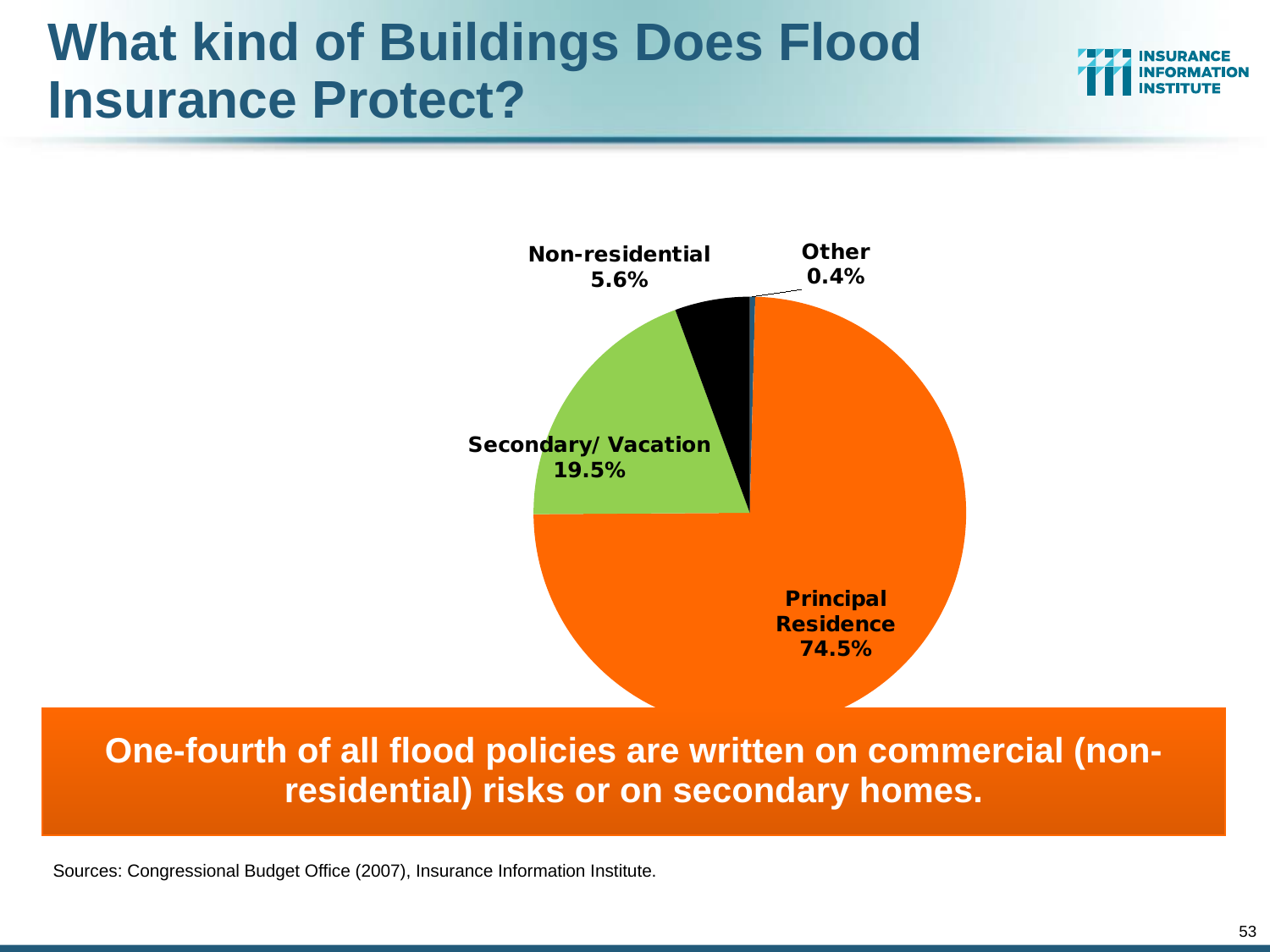

# What kind of Buildings Does Flood Insurance Protect?

### Chart

| Category | Sales |
|---|---|
| Other | 0.004000000000000004 |
| Principal Residence | 0.7450000000000006 |
| Secondary/ Vacation | 0.195 |
| Non-residential | 0.056 |
One-fourth of all flood policies are written on commercial (non-residential) risks or on secondary homes.
Sources: Congressional Budget Office (2007), Insurance Information Institute.
53
12/01/09 - 9pm